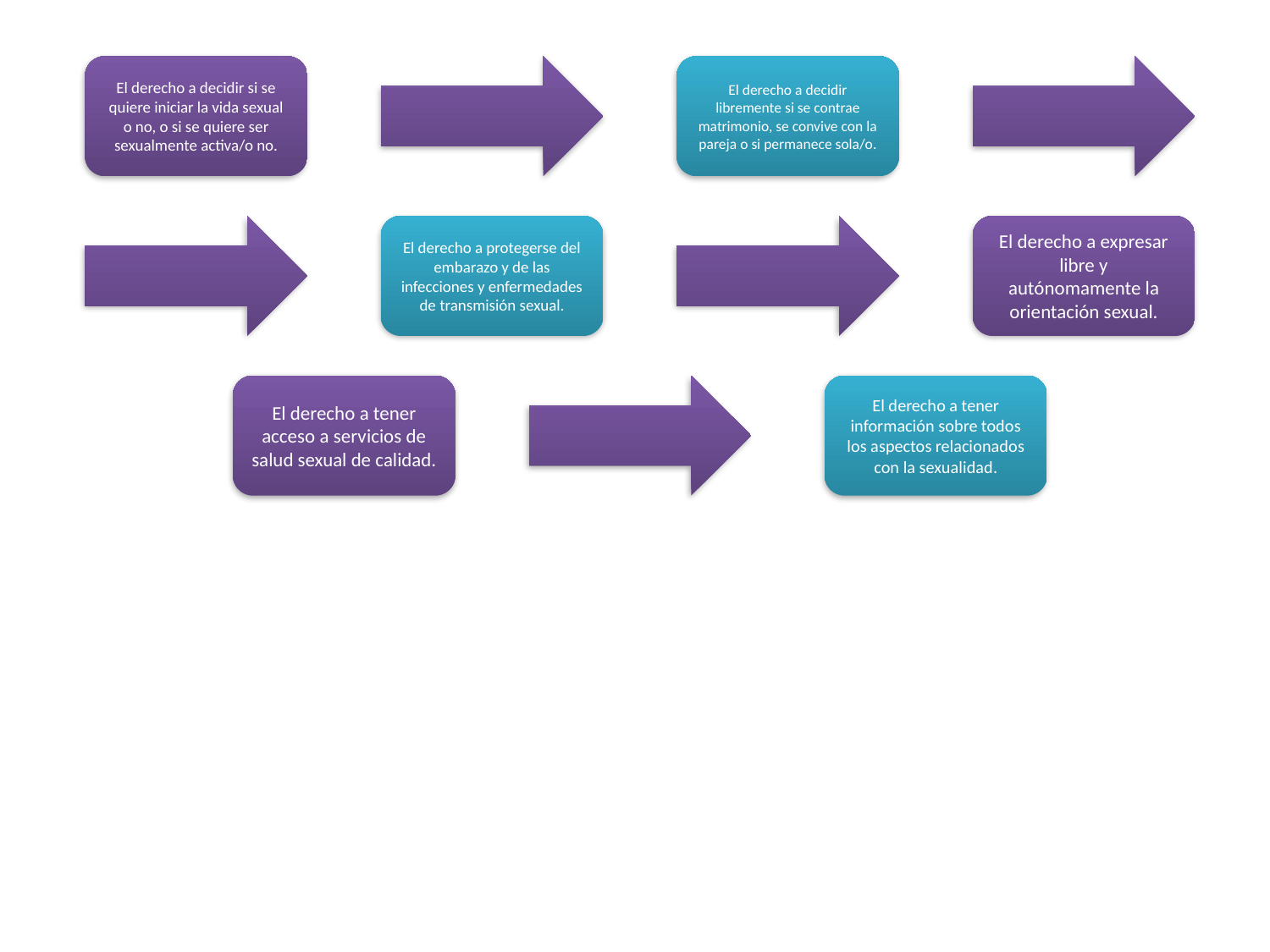

El derecho a decidir si se quiere iniciar la vida sexual o no, o si se quiere ser sexualmente activa/o no.
El derecho a decidir libremente si se contrae matrimonio, se convive con la pareja o si permanece sola/o.
El derecho a expresar libre y autónomamente la orientación sexual.
El derecho a protegerse del embarazo y de las infecciones y enfermedades de transmisión sexual.
El derecho a tener acceso a servicios de salud sexual de calidad.
El derecho a tener información sobre todos los aspectos relacionados con la sexualidad.